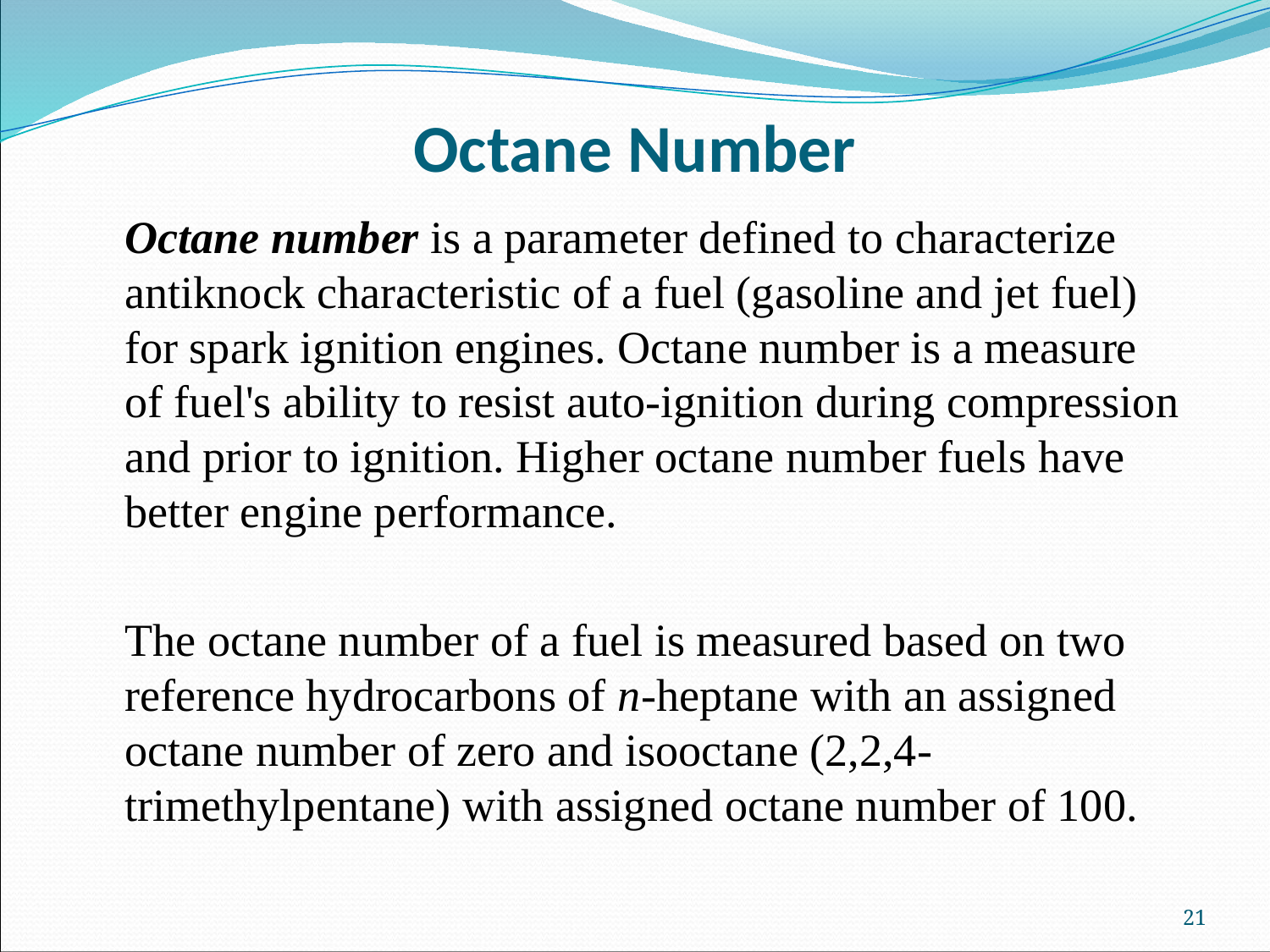

# Octane Number
Octane number is a parameter defined to characterize antiknock characteristic of a fuel (gasoline and jet fuel) for spark ignition engines. Octane number is a measure of fuel's ability to resist auto-ignition during compression and prior to ignition. Higher octane number fuels have better engine performance.

The octane number of a fuel is measured based on two reference hydrocarbons of n-heptane with an assigned octane number of zero and isooctane (2,2,4-trimethylpentane) with assigned octane number of 100.
21